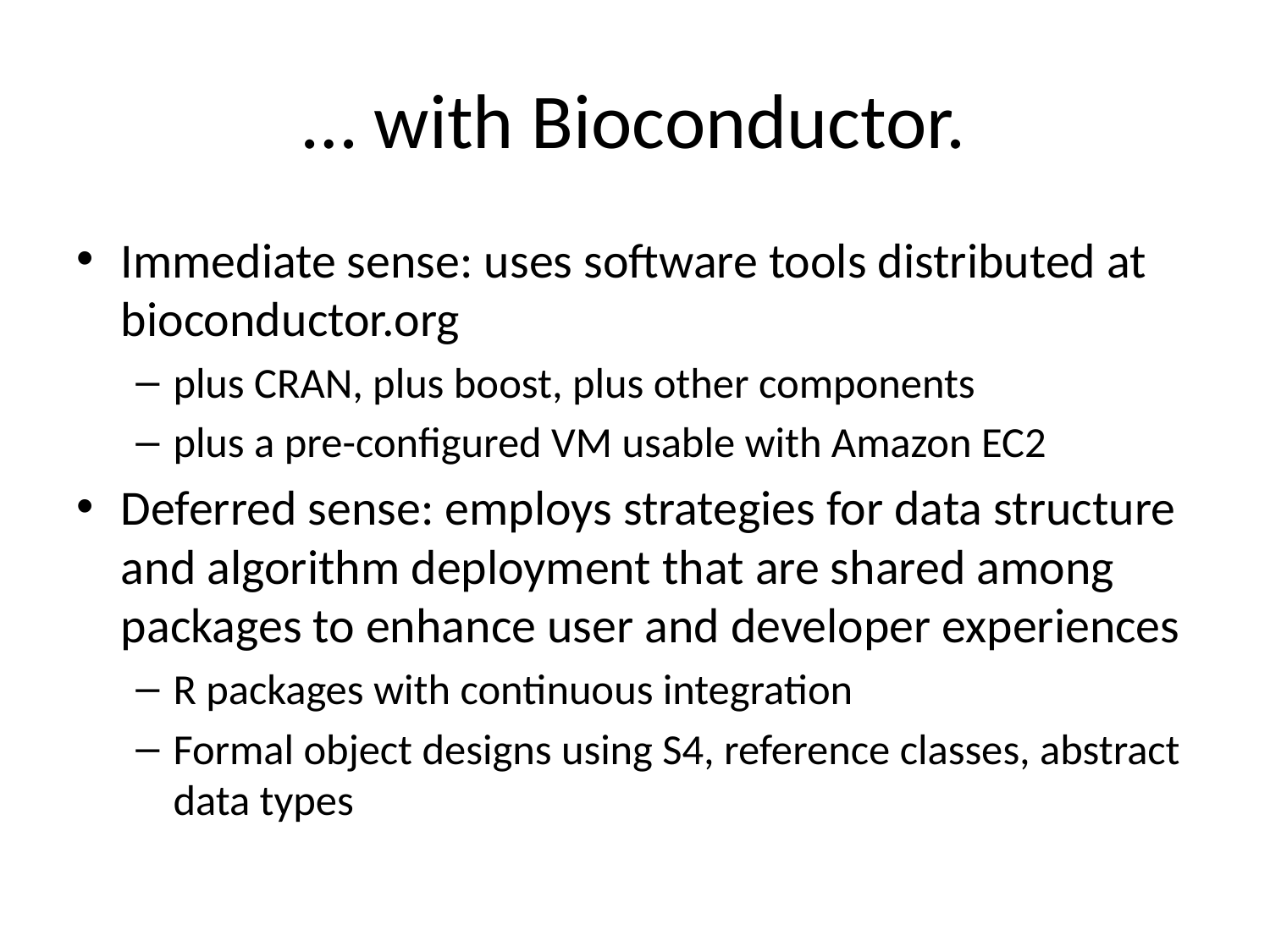

# … with Bioconductor.
Immediate sense: uses software tools distributed at bioconductor.org
plus CRAN, plus boost, plus other components
plus a pre-configured VM usable with Amazon EC2
Deferred sense: employs strategies for data structure and algorithm deployment that are shared among packages to enhance user and developer experiences
R packages with continuous integration
Formal object designs using S4, reference classes, abstract data types